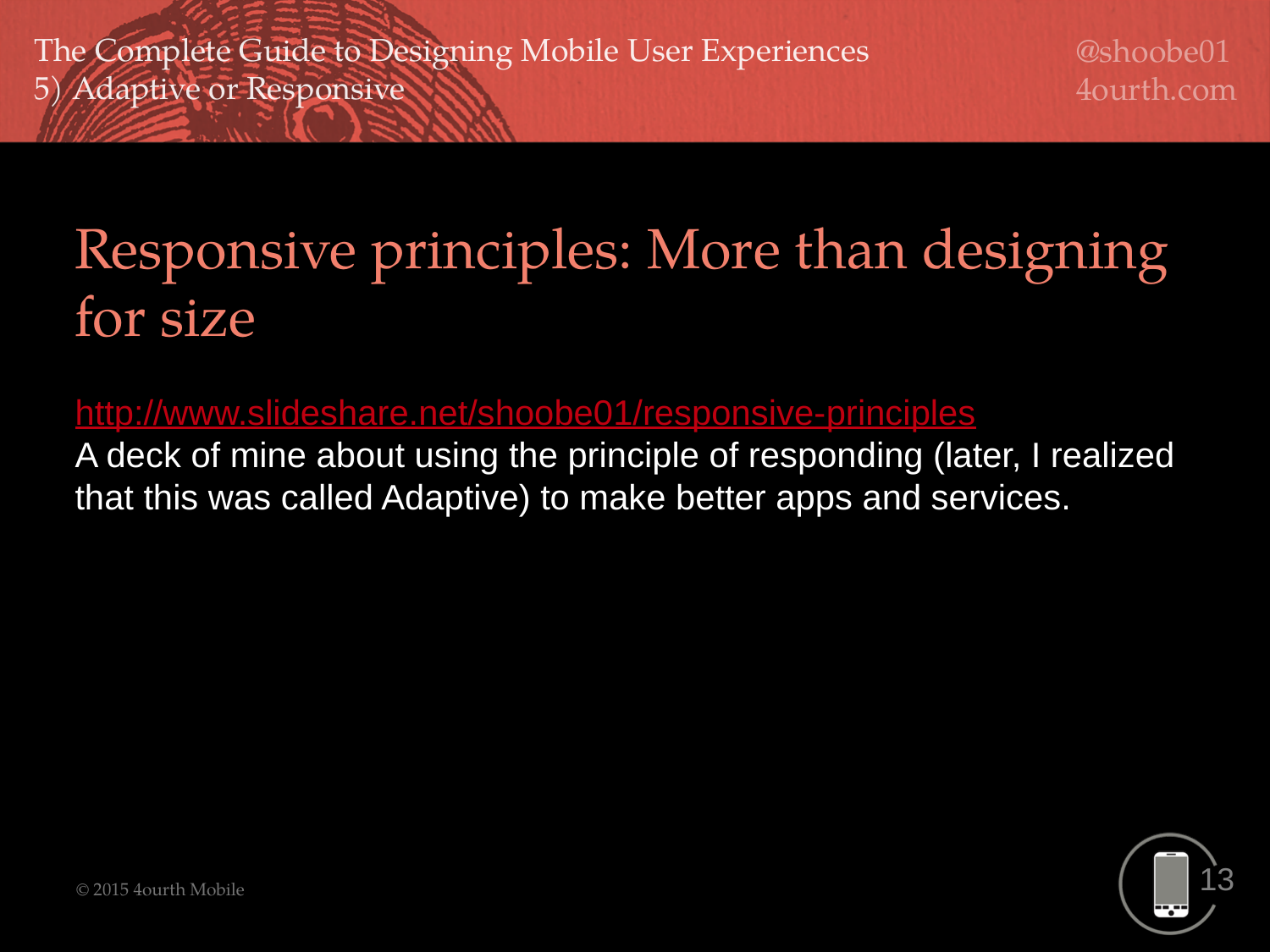

Responsive principles: More than designing for size

http://www.slideshare.net/shoobe01/responsive-principles
A deck of mine about using the principle of responding (later, I realized that this was called Adaptive) to make better apps and services.